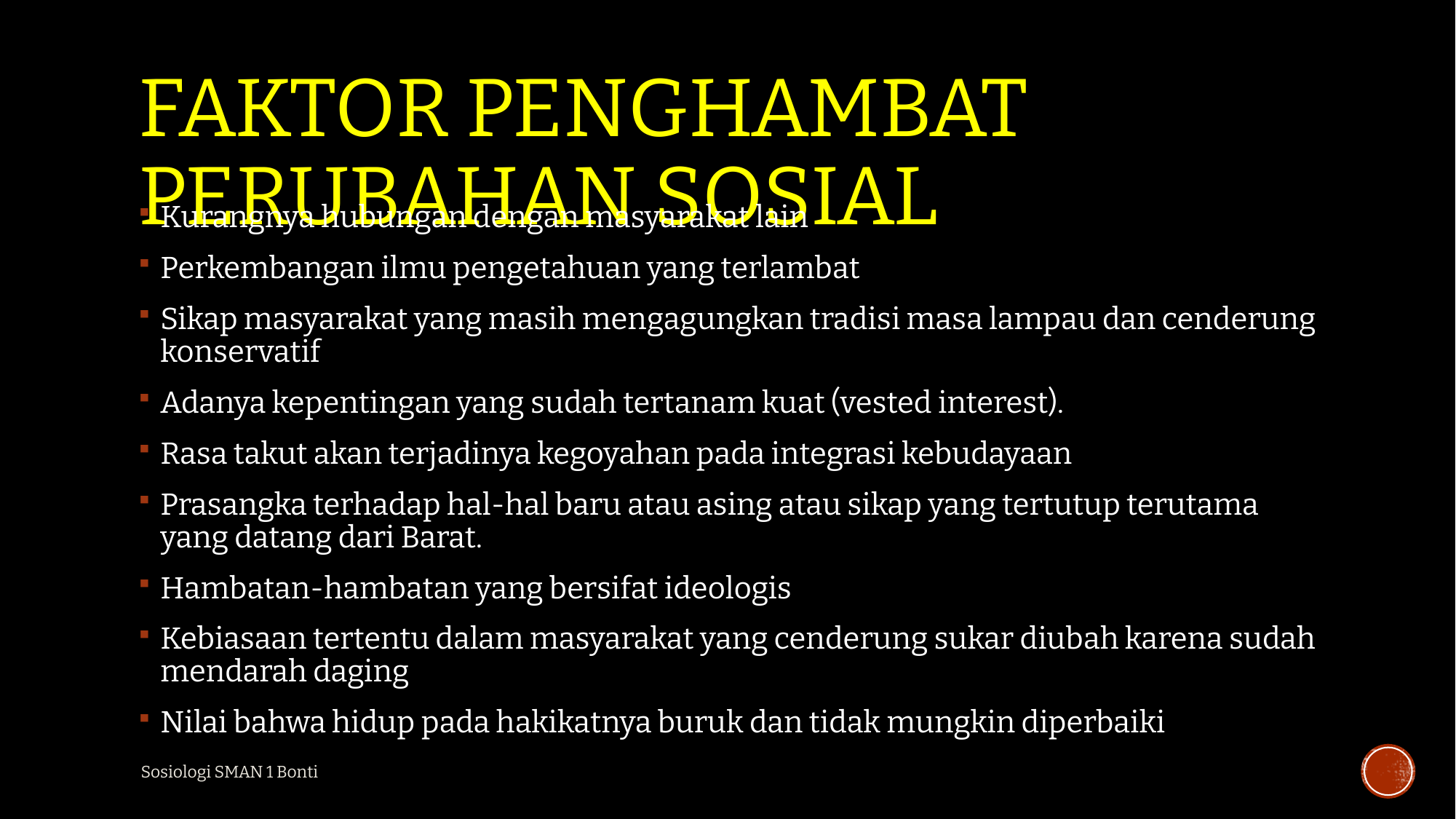

# Faktor Penghambat Perubahan Sosial
Kurangnya hubungan dengan masyarakat lain
Perkembangan ilmu pengetahuan yang terlambat
Sikap masyarakat yang masih mengagungkan tradisi masa lampau dan cenderung konservatif
Adanya kepentingan yang sudah tertanam kuat (vested interest).
Rasa takut akan terjadinya kegoyahan pada integrasi kebudayaan
Prasangka terhadap hal-hal baru atau asing atau sikap yang tertutup terutama yang datang dari Barat.
Hambatan-hambatan yang bersifat ideologis
Kebiasaan tertentu dalam masyarakat yang cenderung sukar diubah karena sudah mendarah daging
Nilai bahwa hidup pada hakikatnya buruk dan tidak mungkin diperbaiki
Sosiologi SMAN 1 Bonti